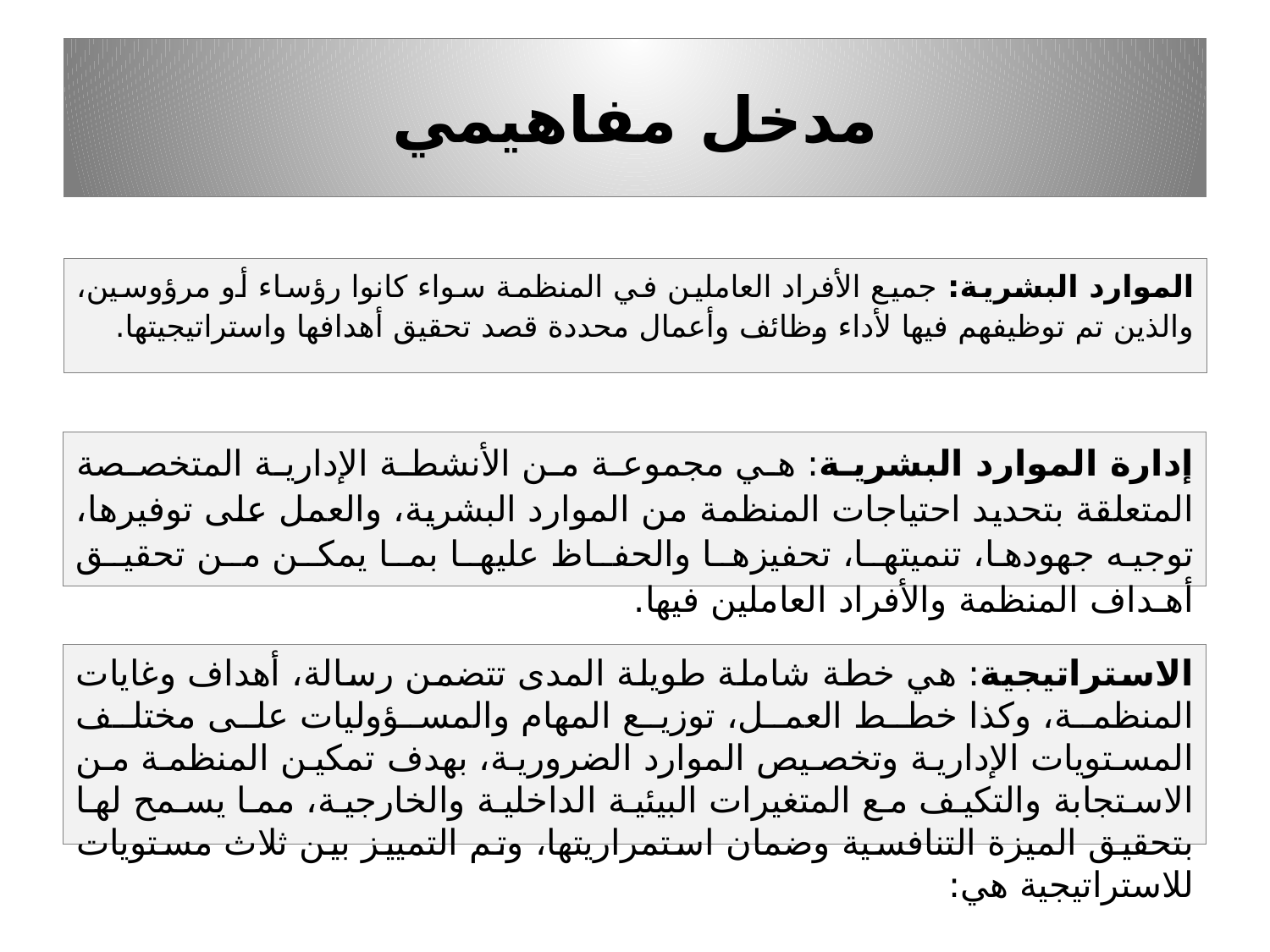

# مدخل مفاهيمي
الموارد البشرية: جميع الأفراد العاملين في المنظمة سواء كانوا رؤساء أو مرؤوسين، والذين تم توظيفهم فيها لأداء وظائف وأعمال محددة قصد تحقيق أهدافها واستراتيجيتها.
إدارة الموارد البشرية: هي مجموعة من الأنشطة الإدارية المتخصصة المتعلقة بتحديد احتياجات المنظمة من الموارد البشرية، والعمل على توفيرها، توجيه جهودها، تنميتهـا، تحفيزهـا والحفـاظ عليهـا بمـا يمكـن مـن تحقيـق أهـداف المنظمة والأفراد العاملين فيها.
الاستراتيجية: هي خطة شاملة طويلة المدى تتضمن رسالة، أهداف وغايات المنظمة، وكذا خطط العمل، توزيع المهام والمسؤوليات على مختلف المستويات الإدارية وتخصيص الموارد الضرورية، بهدف تمكين المنظمة من الاستجابة والتكيف مع المتغيرات البيئية الداخلية والخارجية، مما يسمح لها بتحقيق الميزة التنافسية وضمان استمراريتها، وتم التمييز بين ثلاث مستويات للاستراتيجية هي: